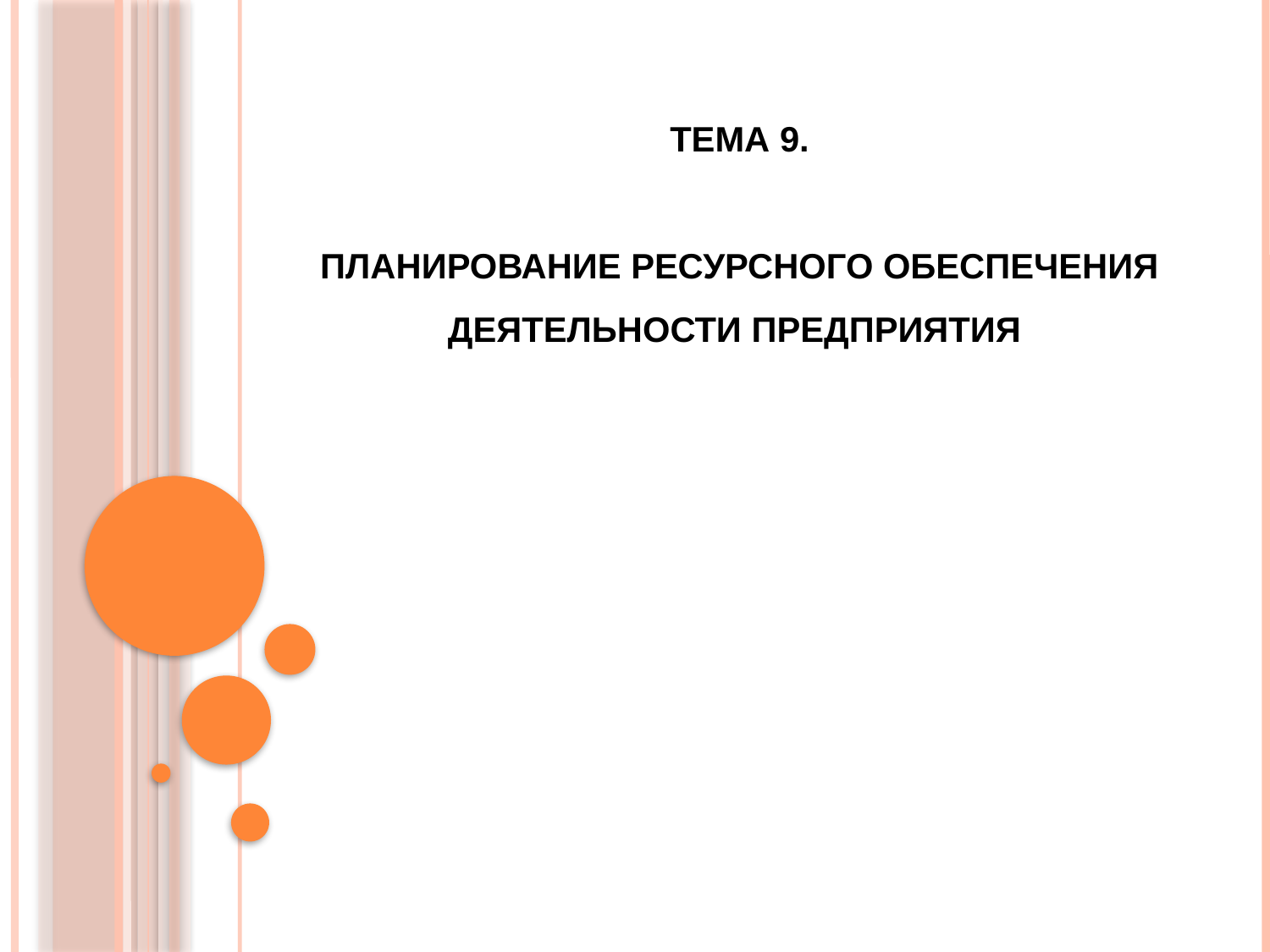

ТЕМА 9.

ПЛАНИРОВАНИЕ РЕСУРСНОГО ОБЕСПЕЧЕНИЯ
ДЕЯТЕЛЬНОСТИ ПРЕДПРИЯТИЯ